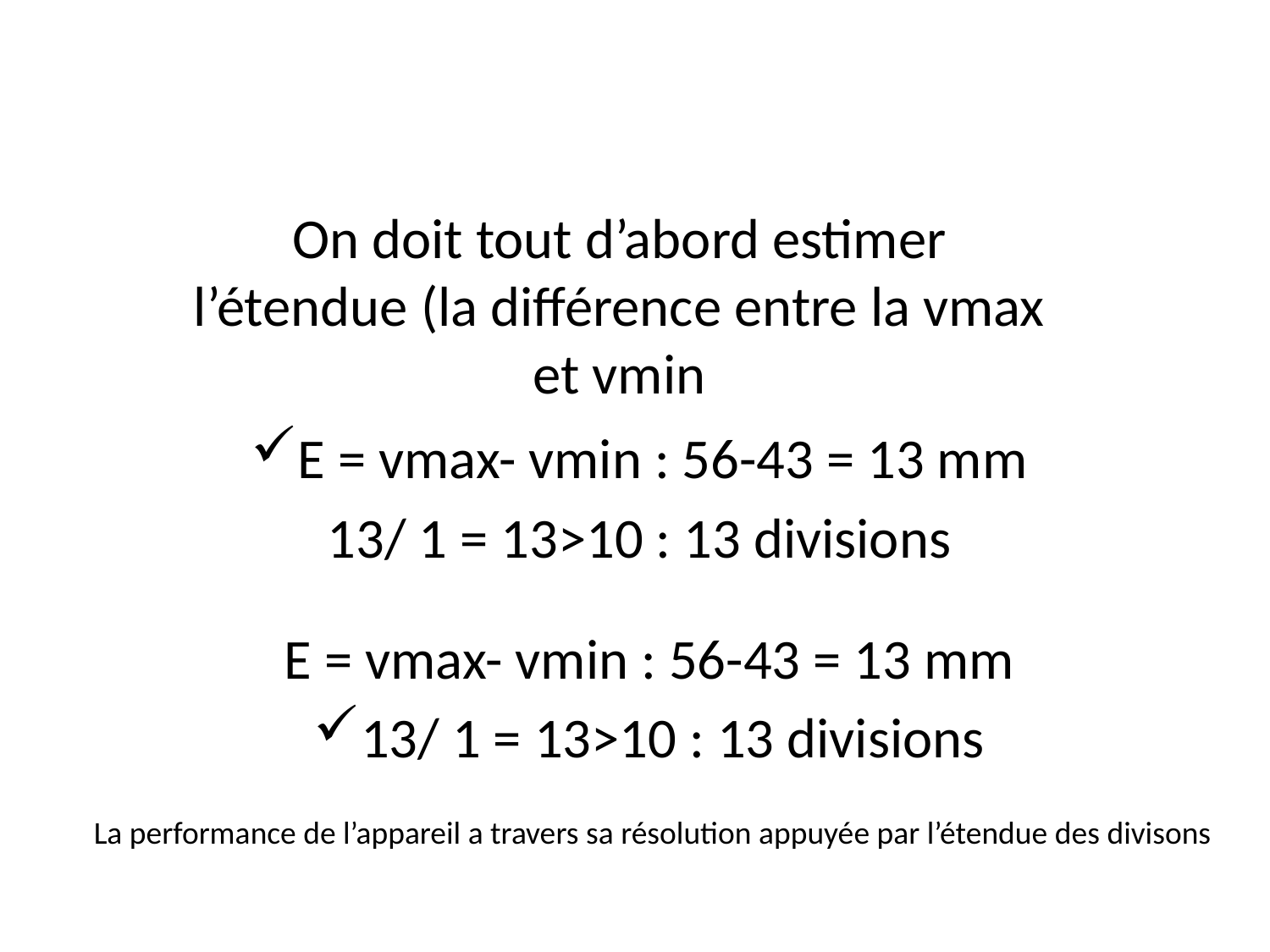

On doit tout d’abord estimer l’étendue (la différence entre la vmax et vmin
E = vmax- vmin : 56-43 = 13 mm
13/ 1 = 13˃10 : 13 divisions
E = vmax- vmin : 56-43 = 13 mm
13/ 1 = 13˃10 : 13 divisions
La performance de l’appareil a travers sa résolution appuyée par l’étendue des divisons